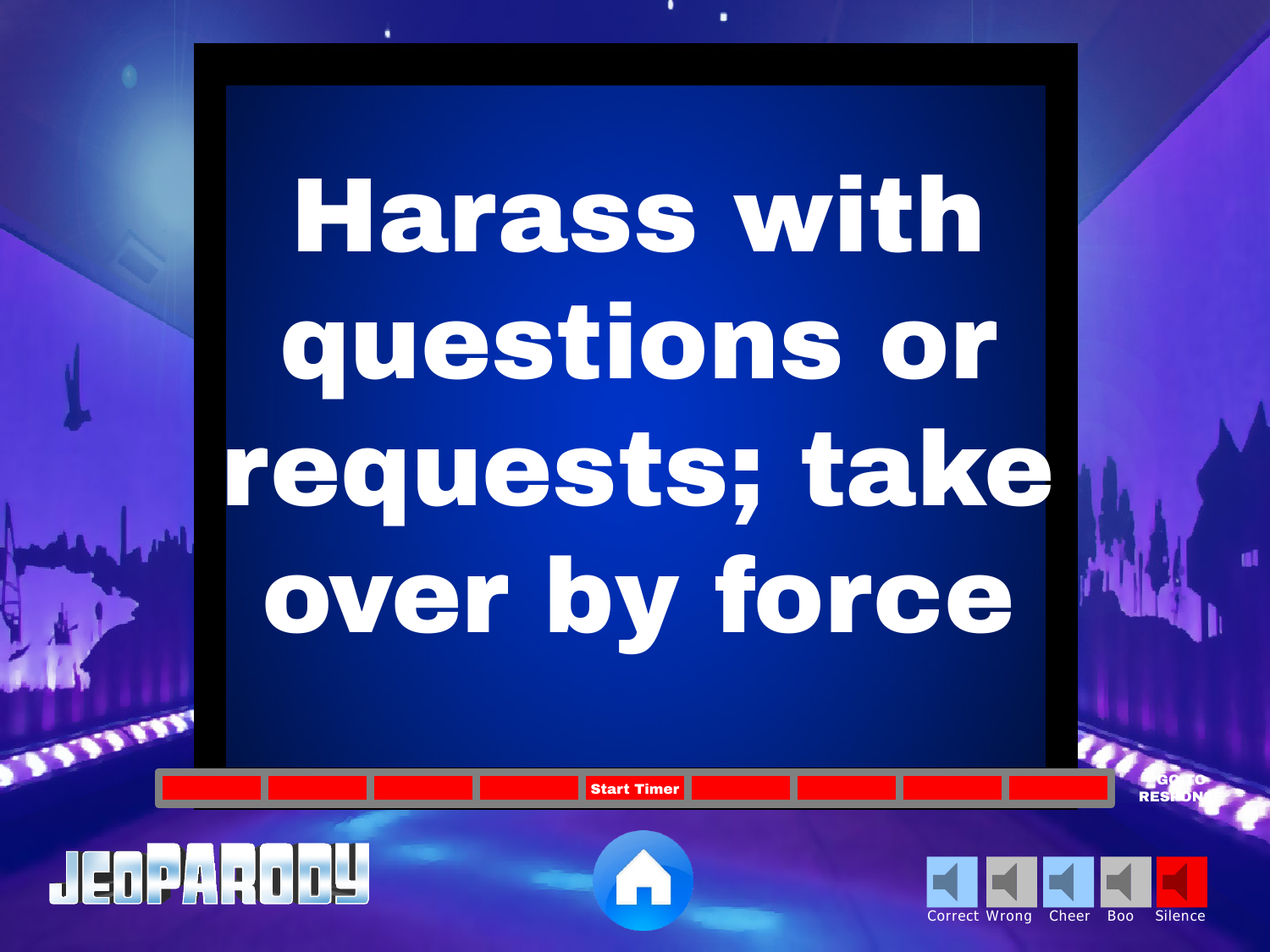

Harass with questions or requests; take over by force